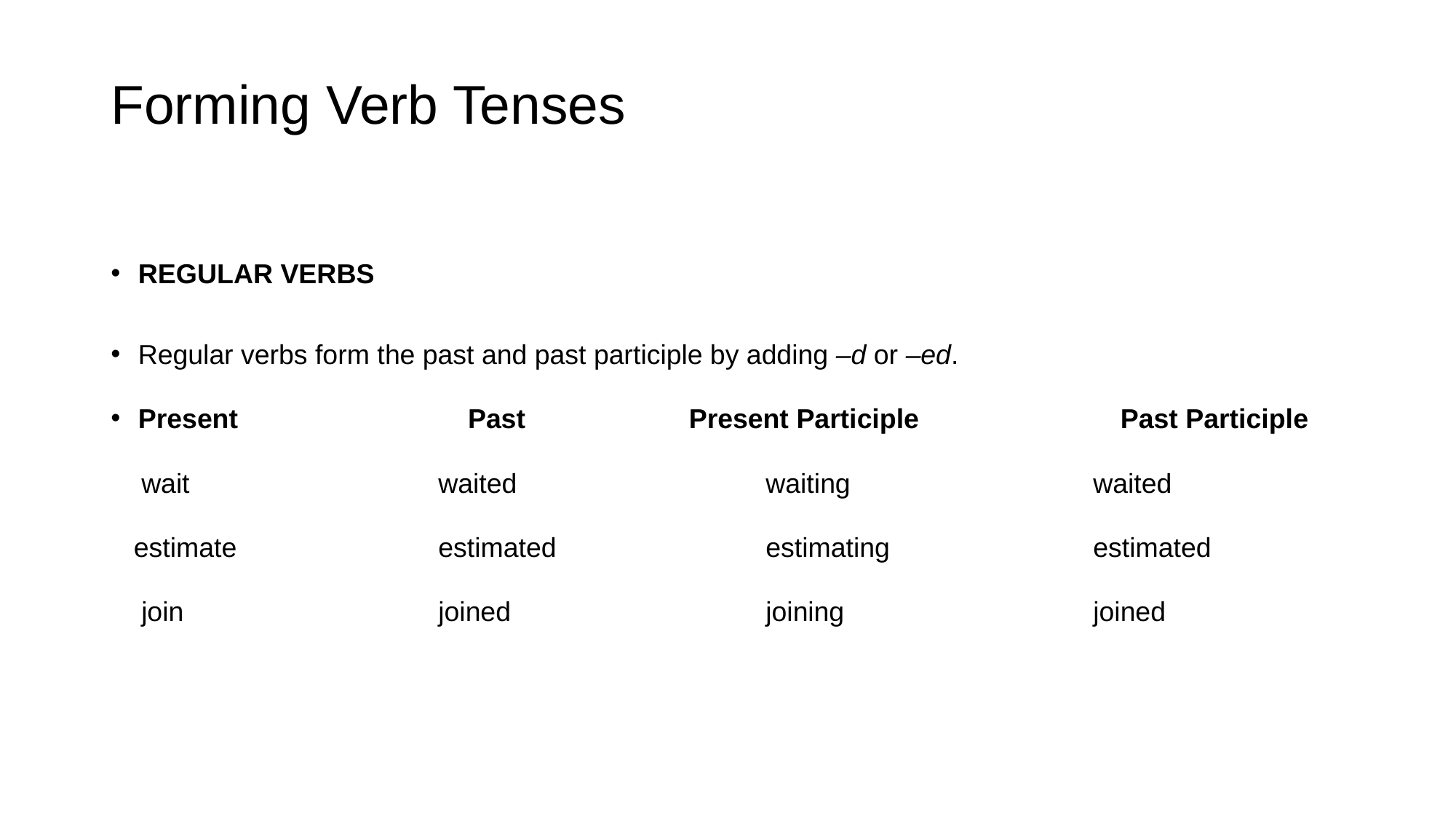

# Forming Verb Tenses
REGULAR VERBS
Regular verbs form the past and past participle by adding –d or –ed.
Present	                       Past	               Present Participle		Past Participle
    wait			waited			waiting			waited
   estimate		estimated		estimating		estimated
    join			joined			joining			joined